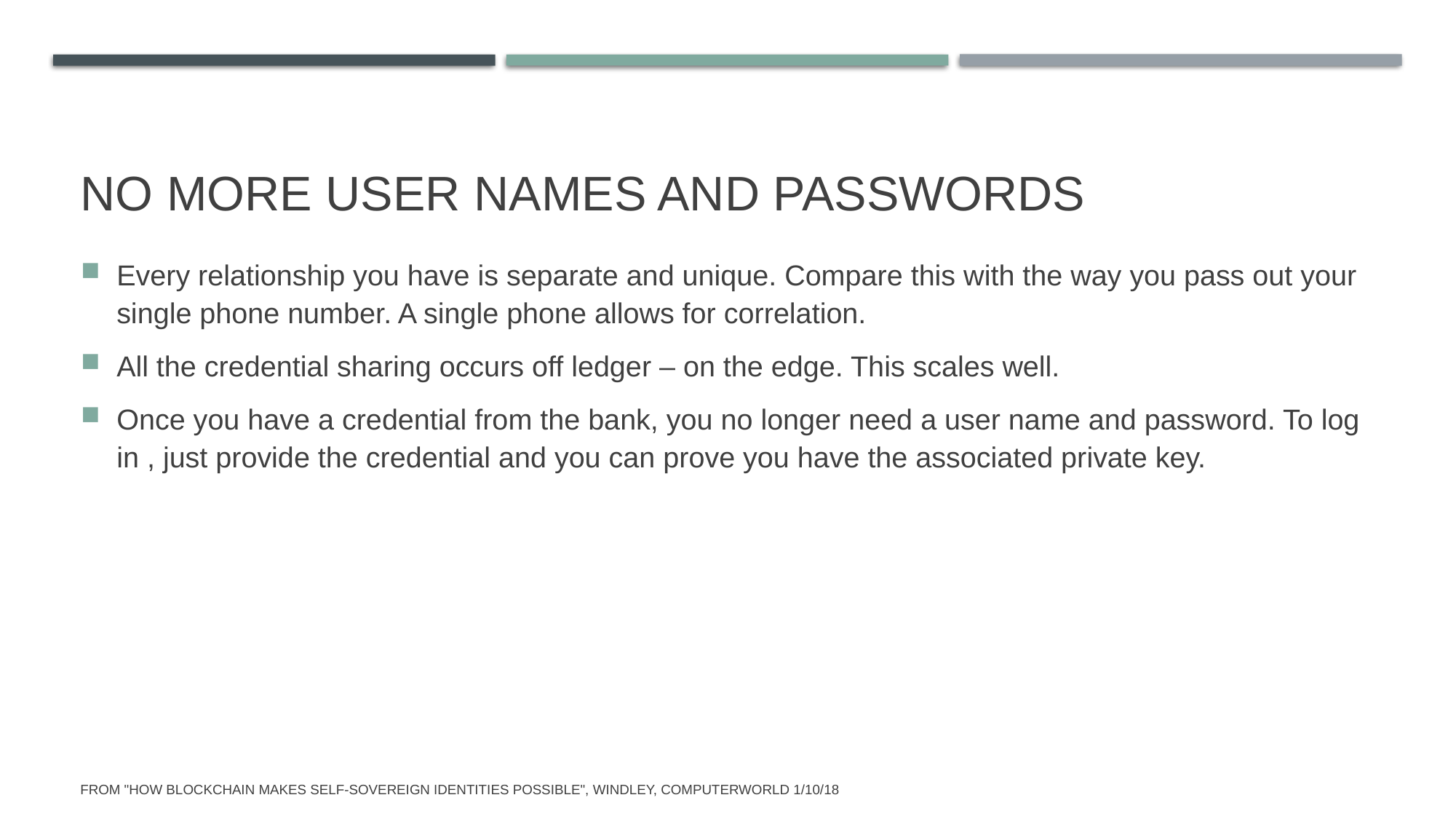

# No more user names and passwords
Every relationship you have is separate and unique. Compare this with the way you pass out your single phone number. A single phone allows for correlation.
All the credential sharing occurs off ledger – on the edge. This scales well.
Once you have a credential from the bank, you no longer need a user name and password. To log in , just provide the credential and you can prove you have the associated private key.

From "How blockchain makes self-sovereign identities possible", Windley, Computerworld 1/10/18